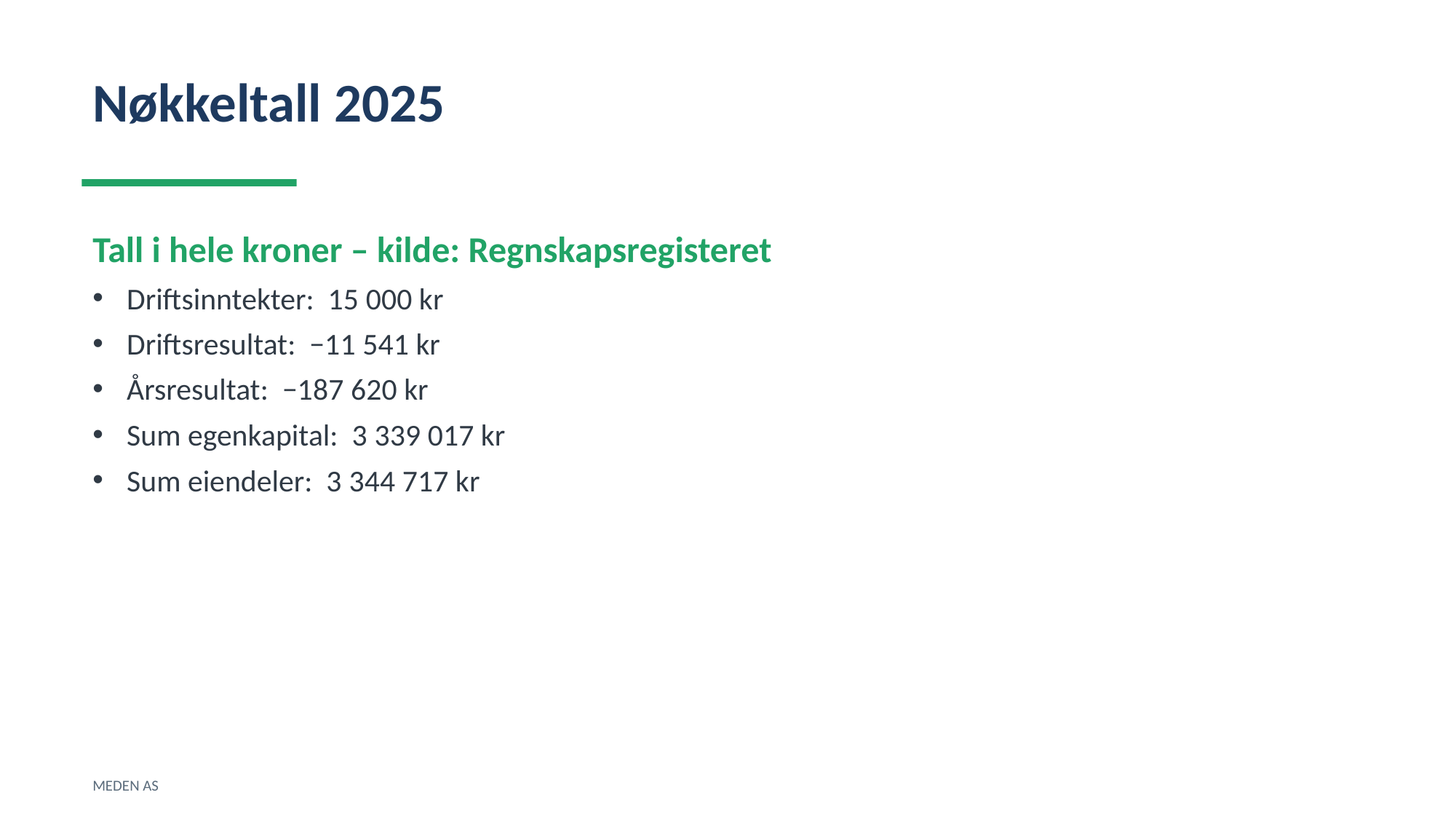

Nøkkeltall 2025

Tall i hele kroner – kilde: Regnskapsregisteret
Driftsinntekter:  15 000 kr
Driftsresultat:  −11 541 kr
Årsresultat:  −187 620 kr
Sum egenkapital:  3 339 017 kr
Sum eiendeler:  3 344 717 kr
MEDEN AS